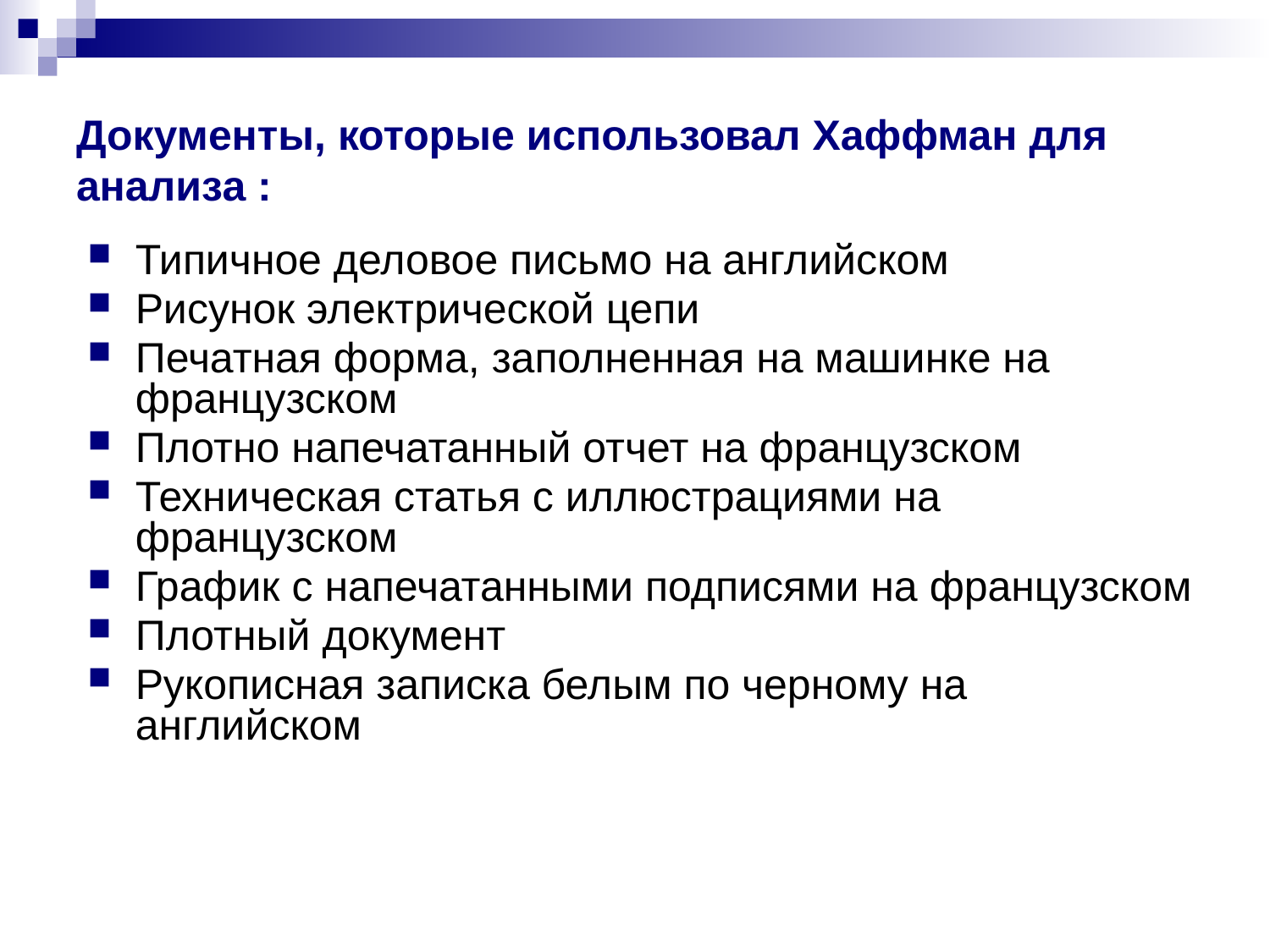

# Документы, которые использовал Хаффман для анализа :
Типичное деловое письмо на английском
Рисунок электрической цепи
Печатная форма, заполненная на машинке на французском
Плотно напечатанный отчет на французском
Техническая статья с иллюстрациями на французском
График с напечатанными подписями на французском
Плотный документ
Рукописная записка белым по черному на английском